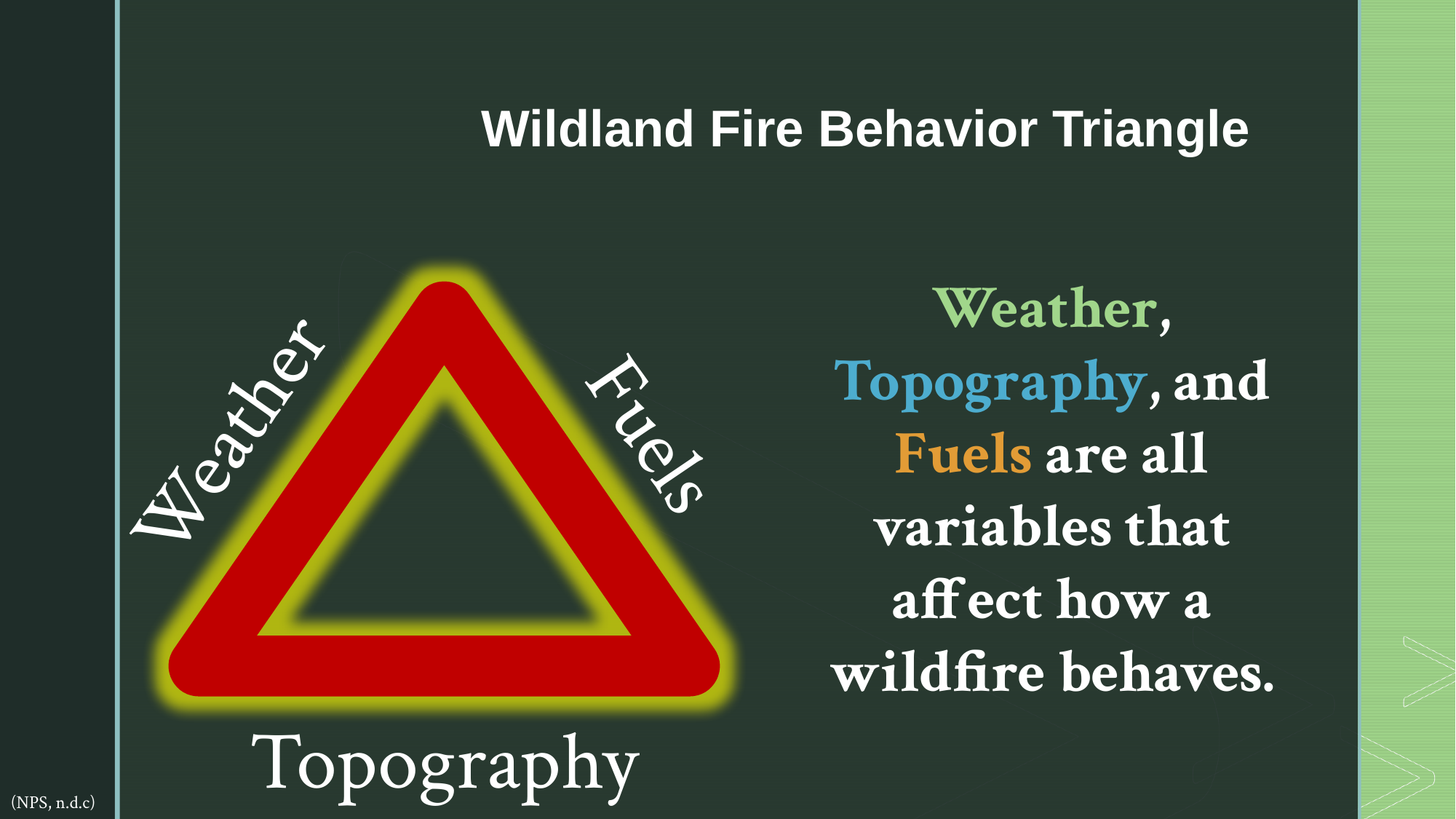

# Wildland Fire Behavior Triangle
Weather, Topography, and Fuels are all variables that affect how a wildfire behaves.

Fuels
Weather
Topography
(NPS, n.d.c)